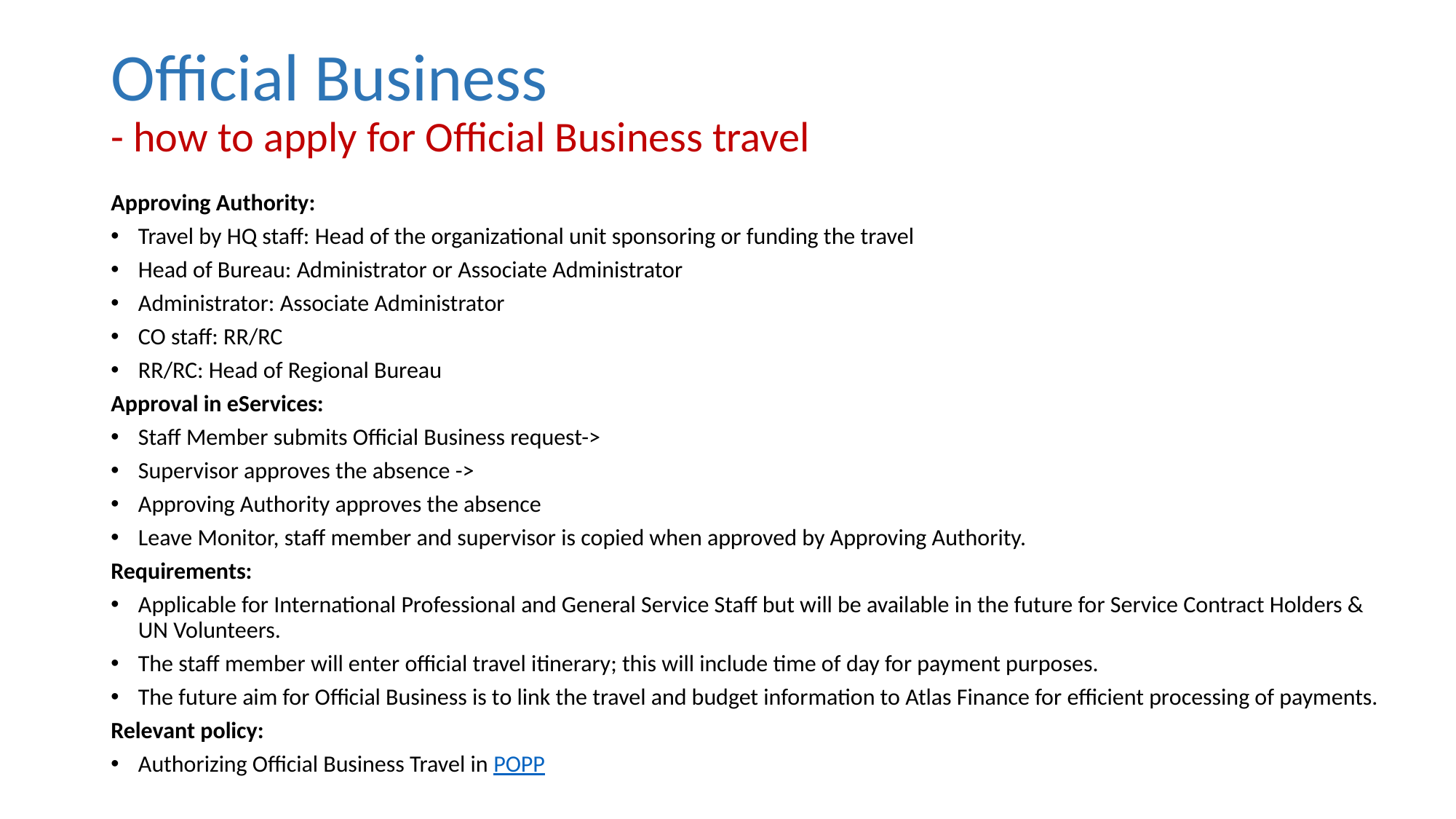

# Official Business - how to apply for Official Business travel
Approving Authority:
Travel by HQ staff: Head of the organizational unit sponsoring or funding the travel
Head of Bureau: Administrator or Associate Administrator
Administrator: Associate Administrator
CO staff: RR/RC
RR/RC: Head of Regional Bureau
Approval in eServices:
Staff Member submits Official Business request->
Supervisor approves the absence ->
Approving Authority approves the absence
Leave Monitor, staff member and supervisor is copied when approved by Approving Authority.
Requirements:
Applicable for International Professional and General Service Staff but will be available in the future for Service Contract Holders & UN Volunteers.
The staff member will enter official travel itinerary; this will include time of day for payment purposes.
The future aim for Official Business is to link the travel and budget information to Atlas Finance for efficient processing of payments.
Relevant policy:
Authorizing Official Business Travel in POPP